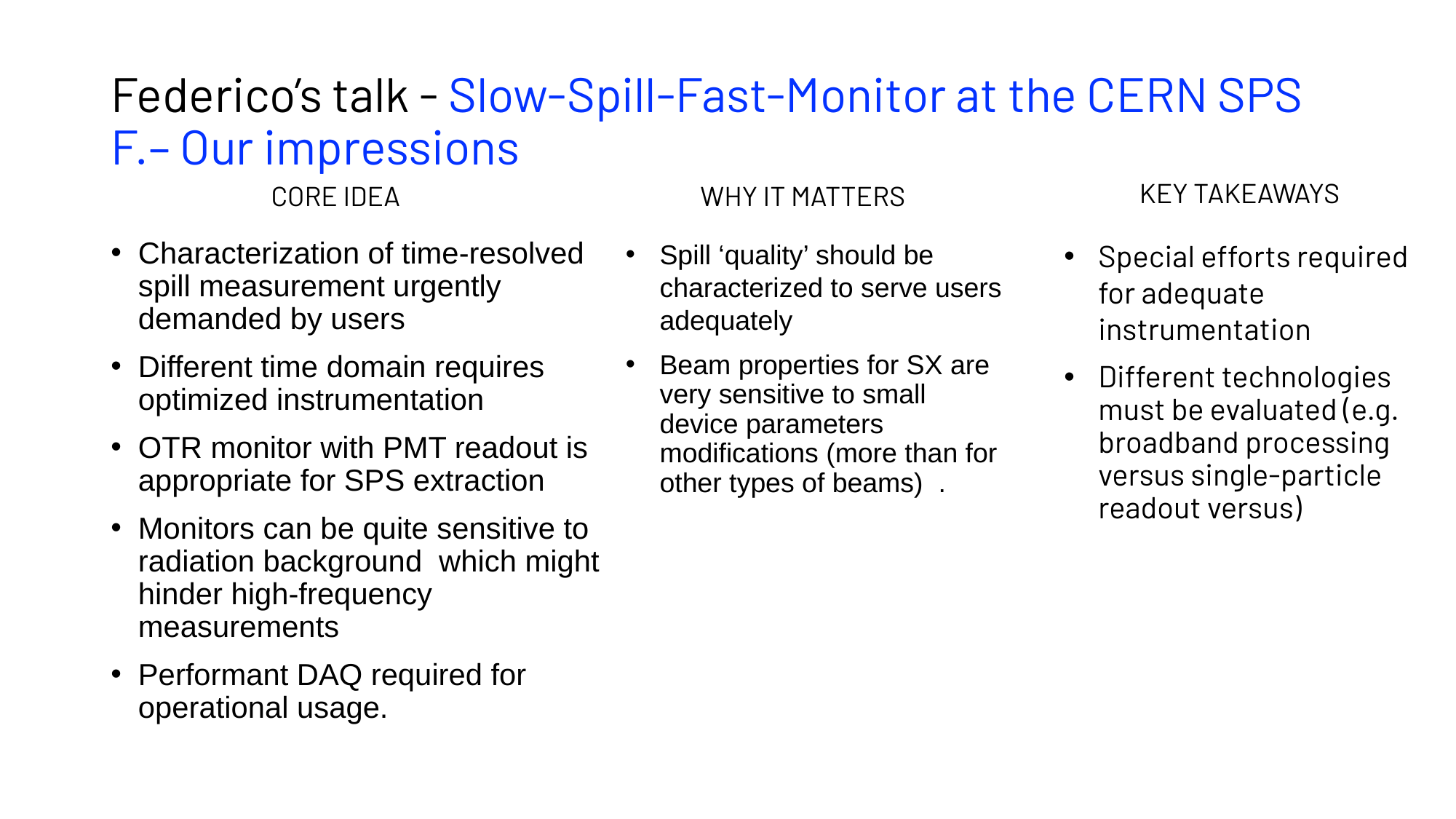

# Federico’s talk - Slow-Spill-Fast-Monitor at the CERN SPS F.– Our impressions
KEY TAKEAWAYS
CORE IDEA
WHY IT MATTERS
Characterization of time-resolved spill measurement urgently demanded by users
Different time domain requires   optimized instrumentation
OTR monitor with PMT readout is appropriate for SPS extraction
Monitors can be quite sensitive to radiation background  which might hinder high-frequency measurements
Performant DAQ required for operational usage.
Spill ‘quality’ should be characterized to serve users adequately
Beam properties for SX are very sensitive to small  device parameters modifications (more than for other types of beams)  .
Special efforts required for adequate instrumentation
Different technologies must be evaluated (e.g. broadband processing versus single-particle readout versus)